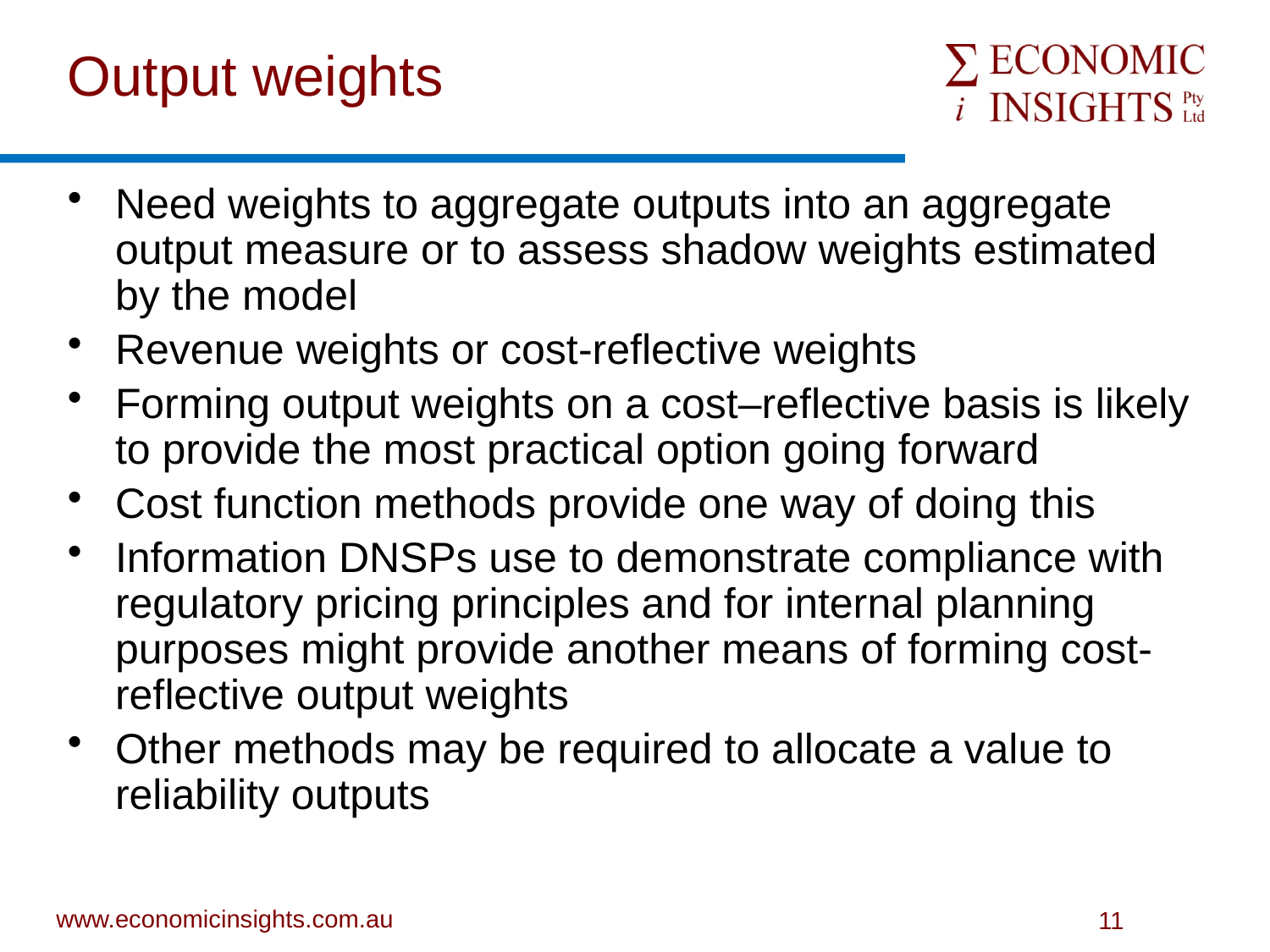

# Output weights
Need weights to aggregate outputs into an aggregate output measure or to assess shadow weights estimated by the model
Revenue weights or cost-reflective weights
Forming output weights on a cost–reflective basis is likely to provide the most practical option going forward
Cost function methods provide one way of doing this
Information DNSPs use to demonstrate compliance with regulatory pricing principles and for internal planning purposes might provide another means of forming cost-reflective output weights
Other methods may be required to allocate a value to reliability outputs